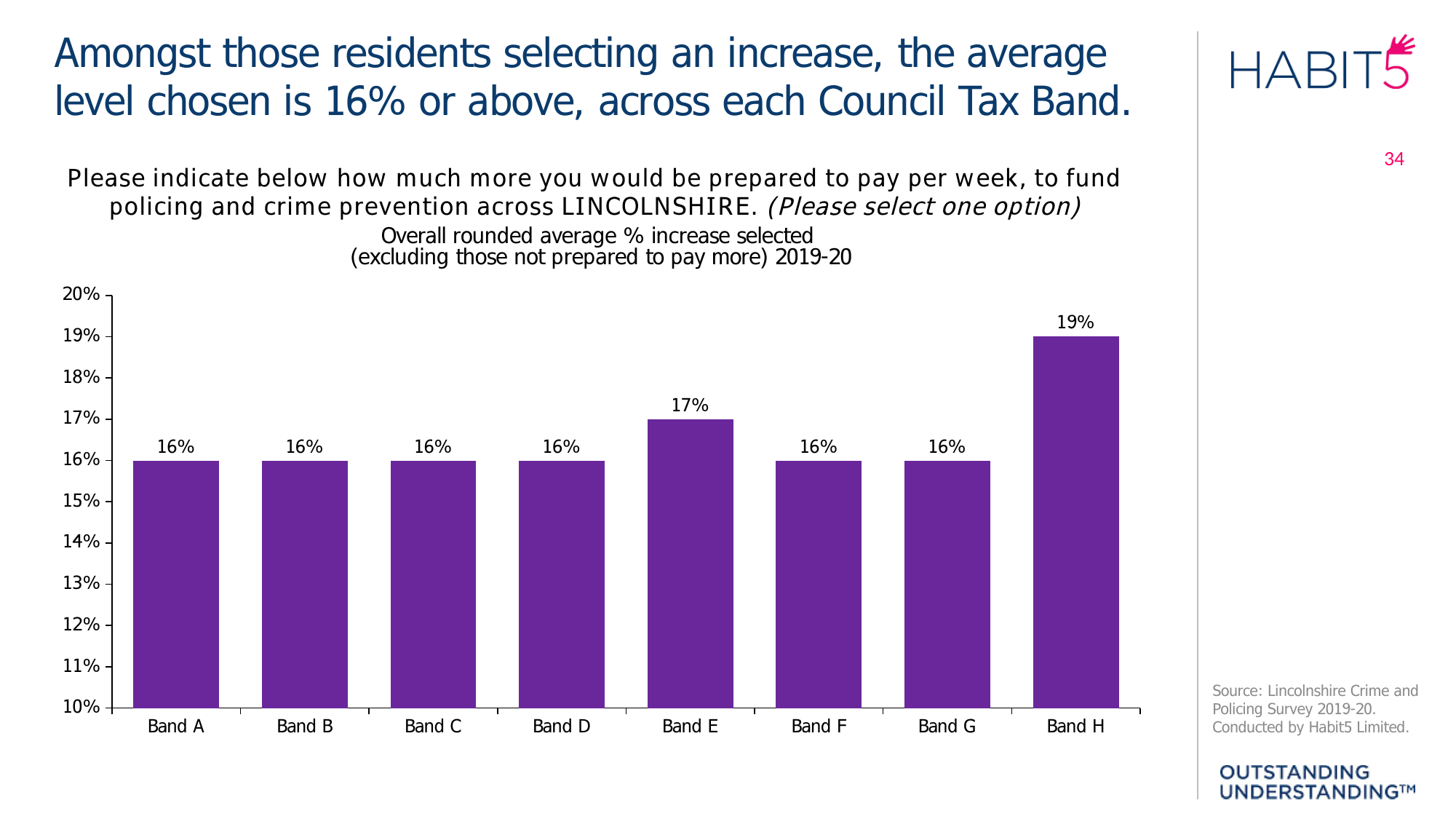

Amongst those residents selecting an increase, the average level chosen is 16% or above, across each Council Tax Band.
34
Please indicate below how much more you would be prepared to pay per week, to fund
policing and crime prevention across LINCOLNSHIRE. (Please select one option)

### Chart: Overall rounded average % increase selected (excluding those not prepared to pay more) 2019-20

| Category |  |
|---|---|
| Band A | 0.16 |
| Band B | 0.16 |
| Band C | 0.16 |
| Band D | 0.16 |
| Band E | 0.17 |
| Band F | 0.16 |
| Band G | 0.16 |
| Band H | 0.19 |